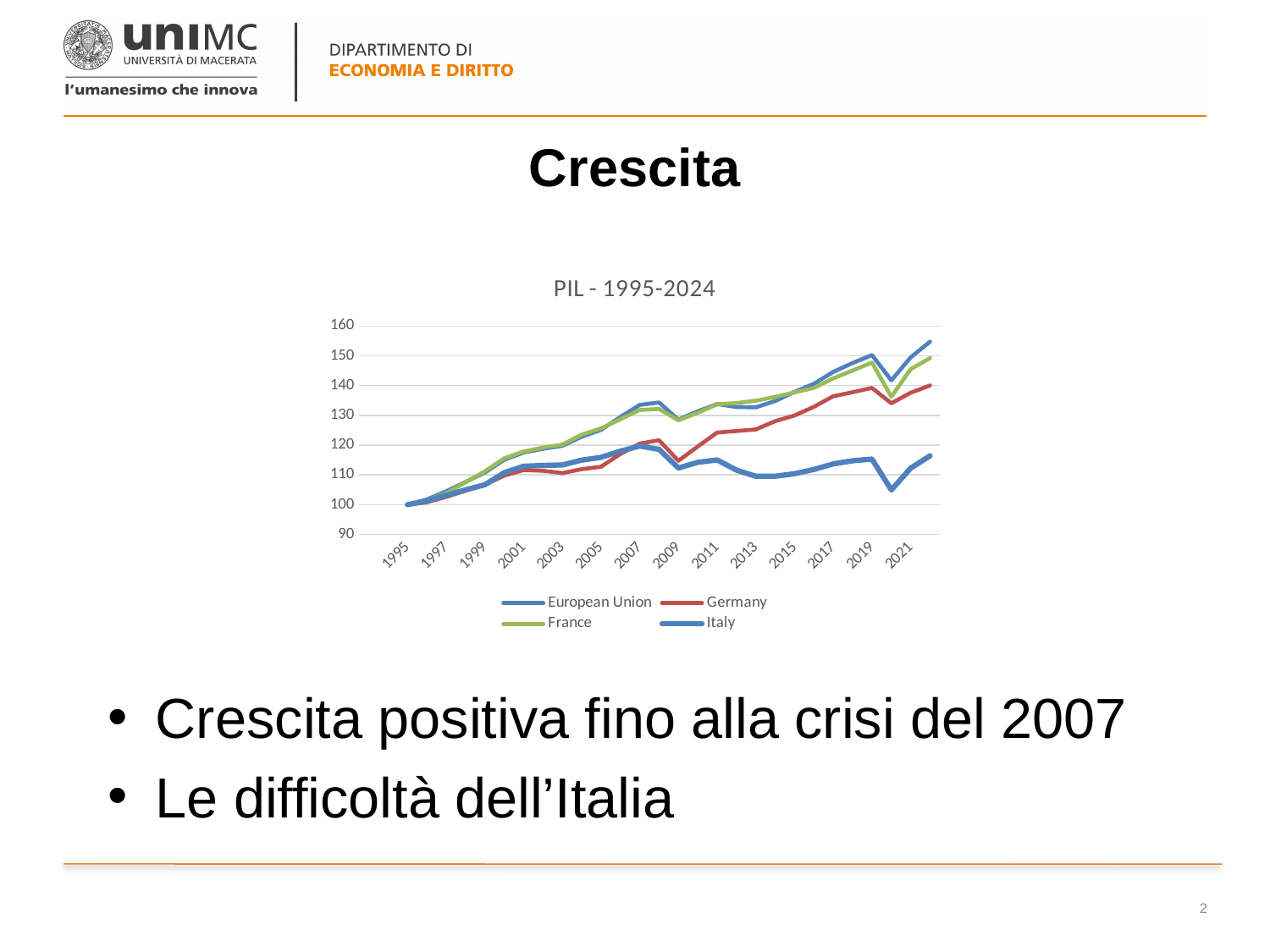

# Crescita

### Chart: PIL - 1995-2024

| Category | European Union | Germany | France | Italy |
|---|---|---|---|---|
|  | None | None | None | None |
|  | None | None | None | None |
| 1995 | 100.0 | 100.0 | 100.0 | 100.0 |
| 1996 | 101.76208967354493 | 100.80745608383799 | 101.41577397732256 | 101.26050420168066 |
| 1997 | 104.46900257371202 | 102.61564231413476 | 103.78374992169392 | 103.11457916499933 |
| 1998 | 107.60712511852621 | 104.68152729459263 | 107.50485497713463 | 104.98199279711883 |
| 1999 | 110.78136993723754 | 106.6572177124941 | 111.18837311282341 | 106.68934240362812 |
| 2000 | 115.06298821510813 | 109.76248765193488 | 115.54845580404687 | 110.73095905028677 |
| 2001 | 117.5181740190545 | 111.60932869475582 | 117.84125790891437 | 112.89182339602507 |
| 2002 | 118.75761954215017 | 111.38598977794958 | 119.18185804673307 | 113.17860477524343 |
| 2003 | 119.78258906398156 | 110.60859854829704 | 120.15911796028315 | 113.33866880085367 |
| 2004 | 122.81008714498576 | 111.90568225744104 | 123.56073419783249 | 114.94597839135653 |
| 2005 | 125.11626856910641 | 112.7260232787871 | 125.6154858109378 | 115.88635454181671 |
| 2006 | 129.44755497358557 | 117.02959240647682 | 128.69134874397045 | 117.9671868747499 |
| 2007 | 133.50115139748044 | 120.5128205128205 | 131.81106308338033 | 119.72122182206215 |
| 2008 | 134.35454011830043 | 121.66816990937593 | 132.14934536114765 | 118.5674269707883 |
| 2009 | 128.57610511581703 | 114.74036850921271 | 128.3530664662031 | 112.30492196878751 |
| 2010 | 131.3699372375491 | 119.53786024137781 | 130.85259662970623 | 114.23235961051087 |
| 2011 | 133.79351605183544 | 124.22797749430914 | 133.72173150410325 | 115.03934907296251 |
| 2012 | 132.82160111979047 | 124.74766997380061 | 134.14145210799978 | 111.61131119114312 |
| 2013 | 132.7008172664469 | 125.2931323283082 | 134.91198396291423 | 109.55048686141123 |
| 2014 | 134.80945500519255 | 128.0633938925396 | 136.20246820773036 | 109.55048686141123 |
| 2015 | 137.88662121280532 | 129.97465962290082 | 137.71847397105807 | 110.40416166466586 |
| 2016 | 140.61385289203955 | 132.87377056221277 | 139.22821524776046 | 111.8313992263572 |
| 2017 | 144.59972005237728 | 136.4343082936048 | 142.41683894004888 | 113.69214352407629 |
| 2018 | 147.58545175418791 | 137.77434179444228 | 145.07298126918502 | 114.74589835934373 |
| 2019 | 150.25511355939855 | 139.22604475368297 | 147.7479170581971 | 115.29945311457915 |
| 2020 | 141.76637919357023 | 134.0806597088004 | 136.24631961410762 | 104.94864612511671 |
| 2021 | 149.4852575969657 | 137.60254262766824 | 145.53655327945873 | 112.2782446311858 |
| 2022 | 154.7591095859484 | 140.05927071253703 | 149.26392282152477 | 116.40656262505001 |
Crescita positiva fino alla crisi del 2007
Le difficoltà dell’Italia
2